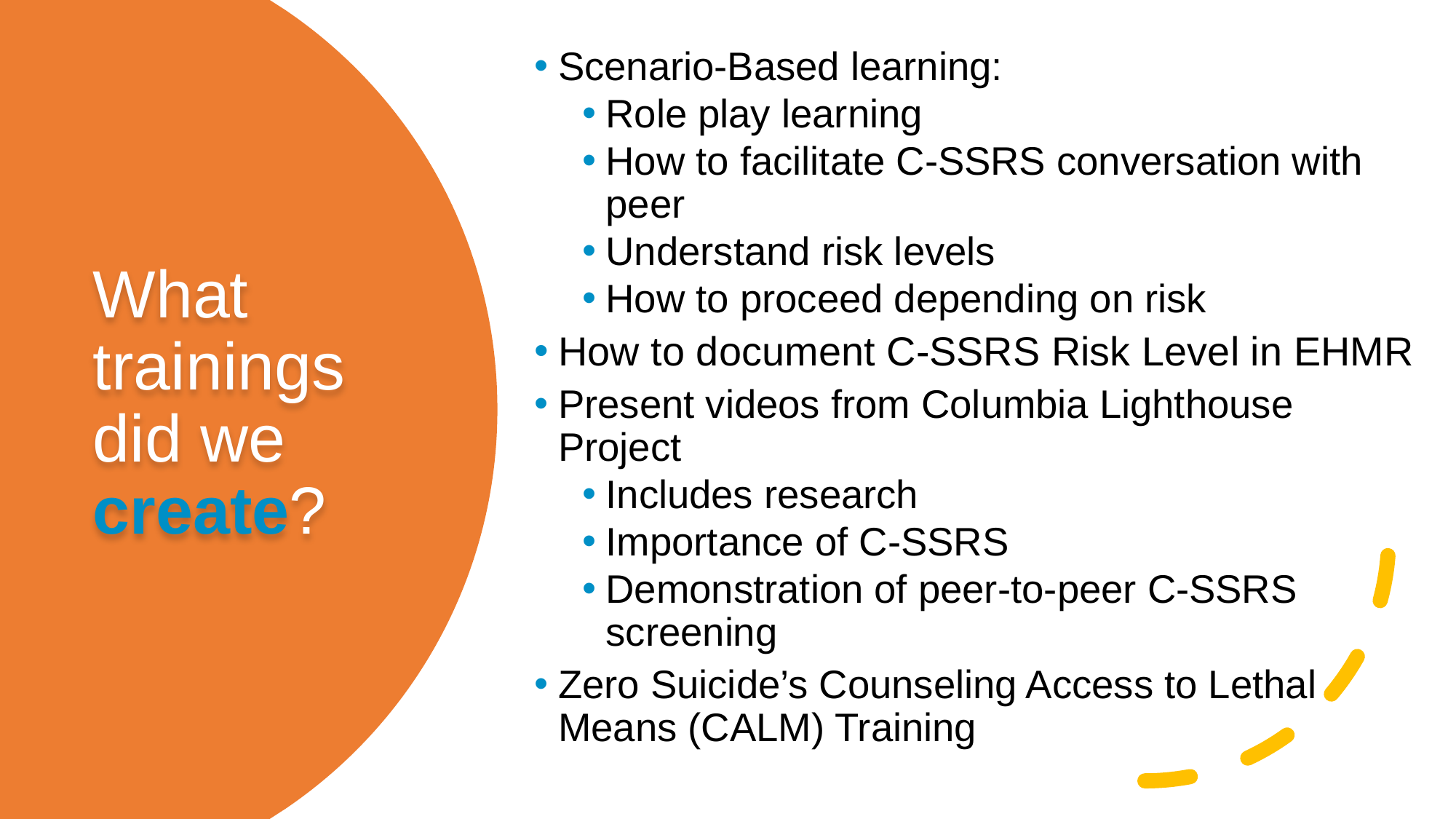

Scenario-Based learning:
Role play learning
How to facilitate C-SSRS conversation with peer
Understand risk levels
How to proceed depending on risk
How to document C-SSRS Risk Level in EHMR
Present videos from Columbia Lighthouse Project
Includes research
Importance of C-SSRS
Demonstration of peer-to-peer C-SSRS screening
Zero Suicide’s Counseling Access to Lethal Means (CALM) Training

# What trainings did we create?